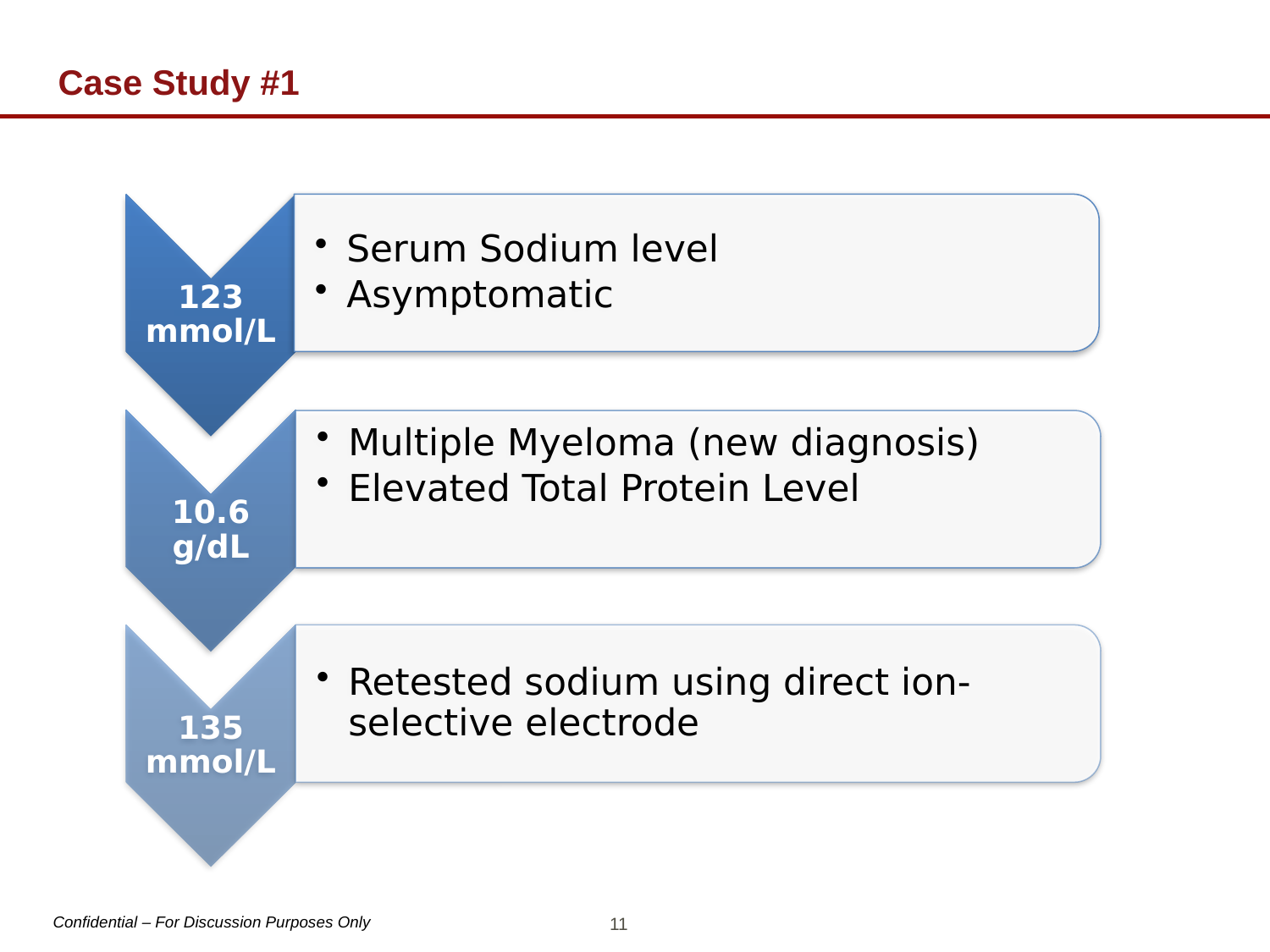

# Case Study #1
123 mmol/L
Serum Sodium level
Asymptomatic
10.6 g/dL
Multiple Myeloma (new diagnosis)
Elevated Total Protein Level

135 mmol/L
Retested sodium using direct ion-selective electrode
11